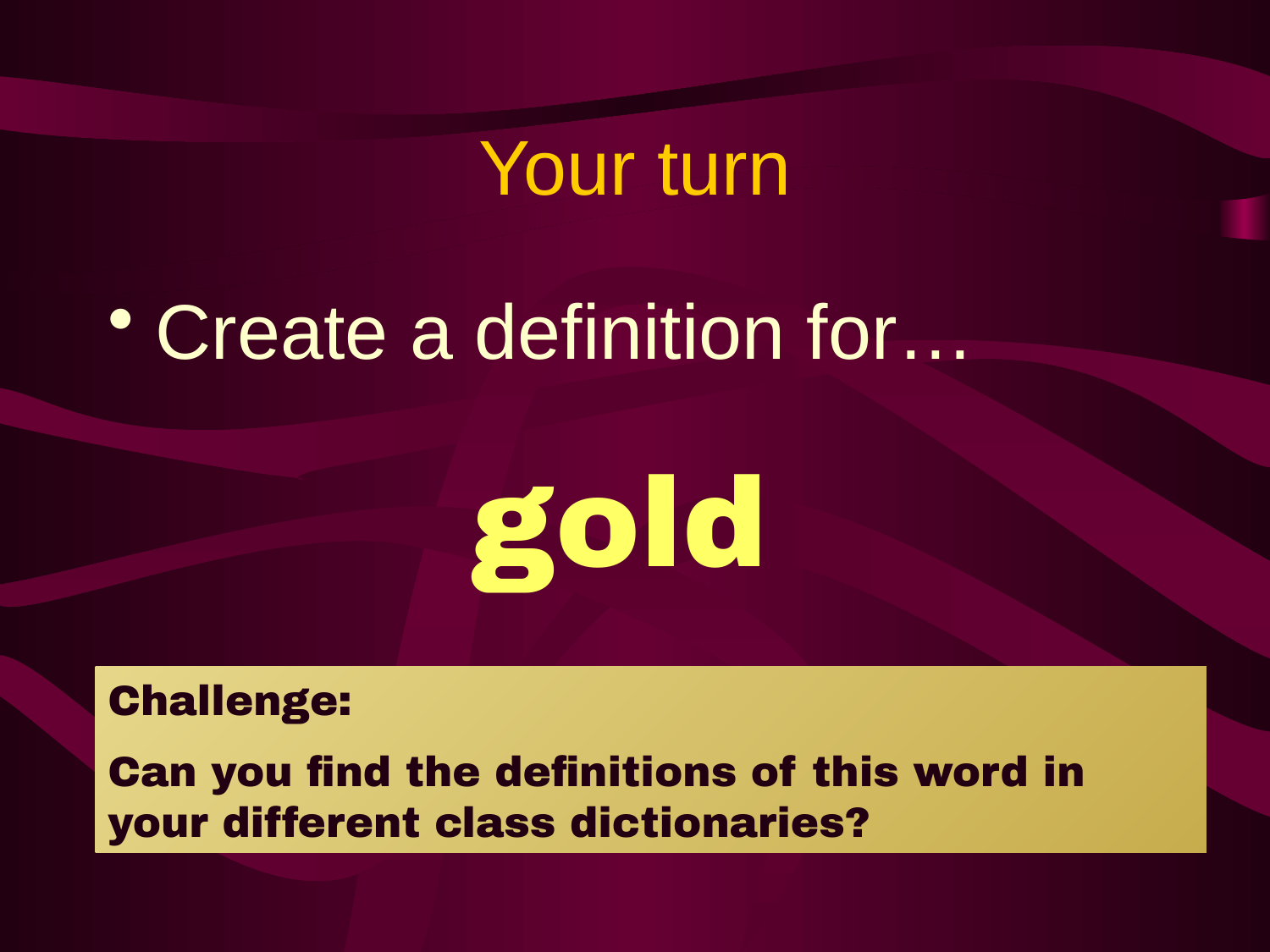

# Your turn
Create a definition for…

gold
Challenge:
Can you find the definitions of this word in your different class dictionaries?